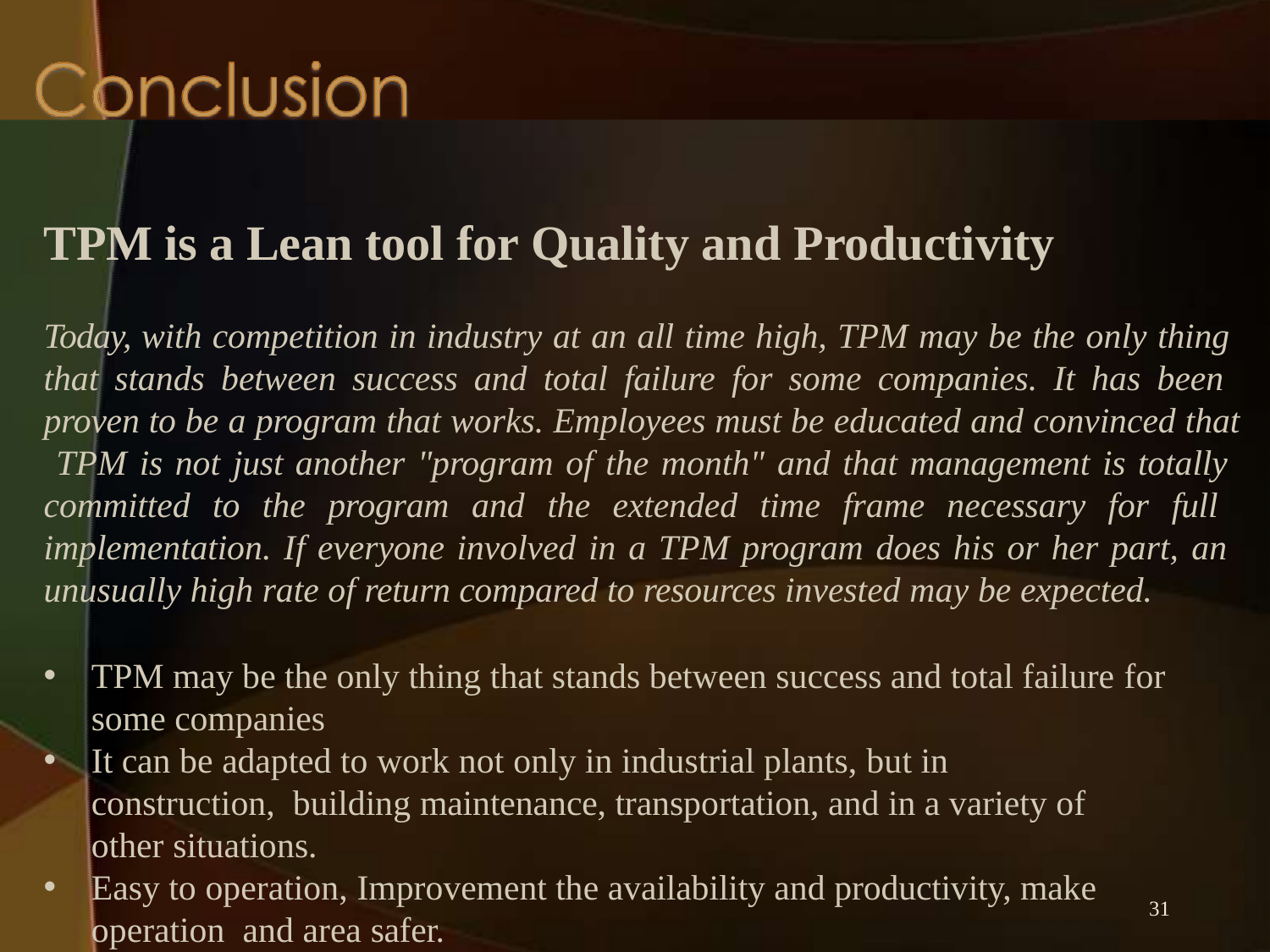

# TPM is a Lean tool for Quality and Productivity
Today, with competition in industry at an all time high, TPM may be the only thing  that stands between success and total failure for some companies. It has been  proven to be a program that works. Employees must be educated and convinced that  TPM is not just another "program of the month" and that management is totally  committed to the program and the extended time frame necessary for full  implementation. If everyone involved in a TPM program does his or her part, an  unusually high rate of return compared to resources invested may be expected.

TPM may be the only thing that stands between success and total failure for
some companies
It can be adapted to work not only in industrial plants, but in construction,  building maintenance, transportation, and in a variety of other situations.
Easy to operation, Improvement the availability and productivity, make operation  and area safer.
31